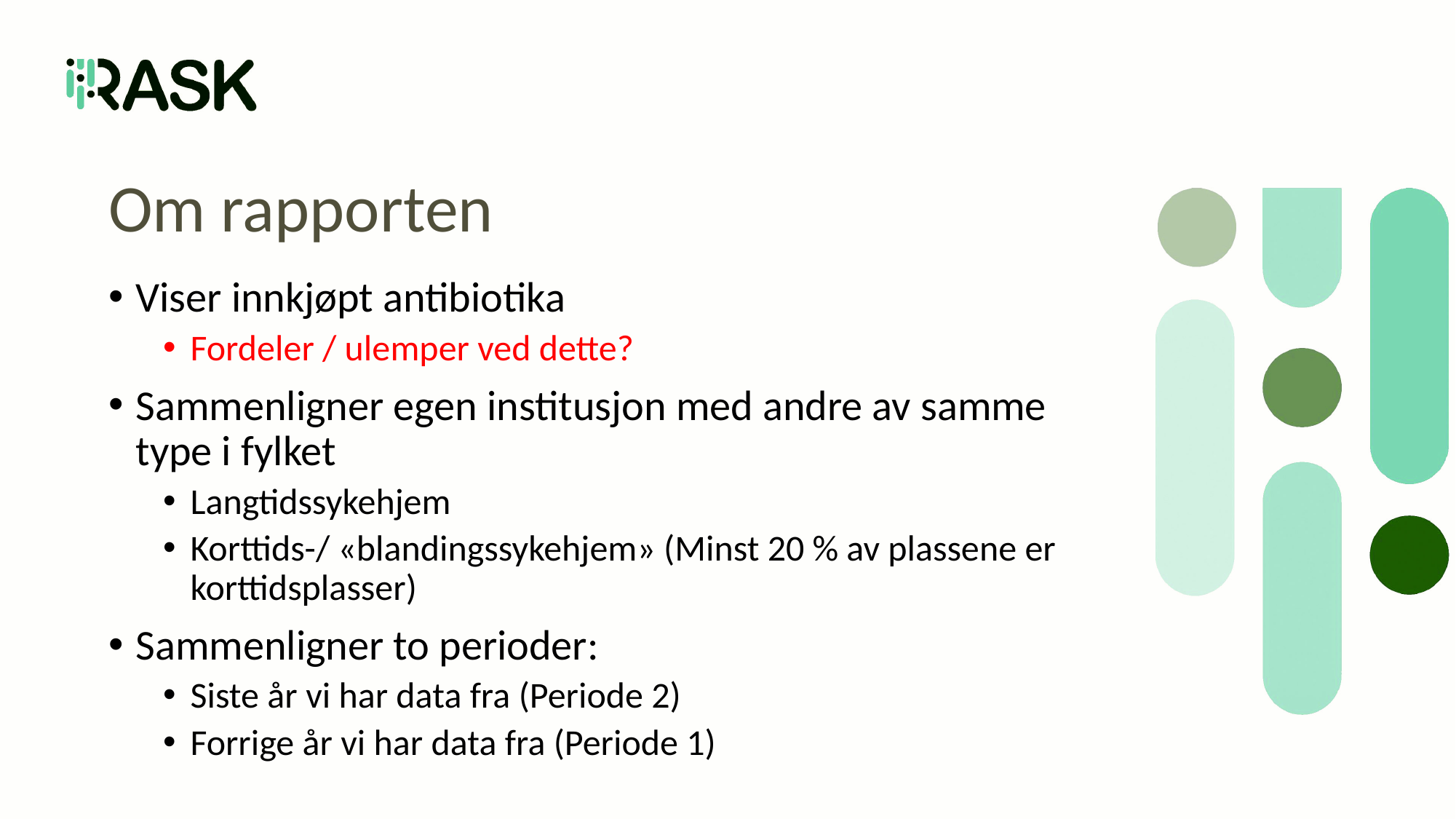

# Om rapporten
Viser innkjøpt antibiotika
Fordeler / ulemper ved dette?
Sammenligner egen institusjon med andre av samme type i fylket
Langtidssykehjem
Korttids-/ «blandingssykehjem» (Minst 20 % av plassene er korttidsplasser)
Sammenligner to perioder:
Siste år vi har data fra (Periode 2)
Forrige år vi har data fra (Periode 1)